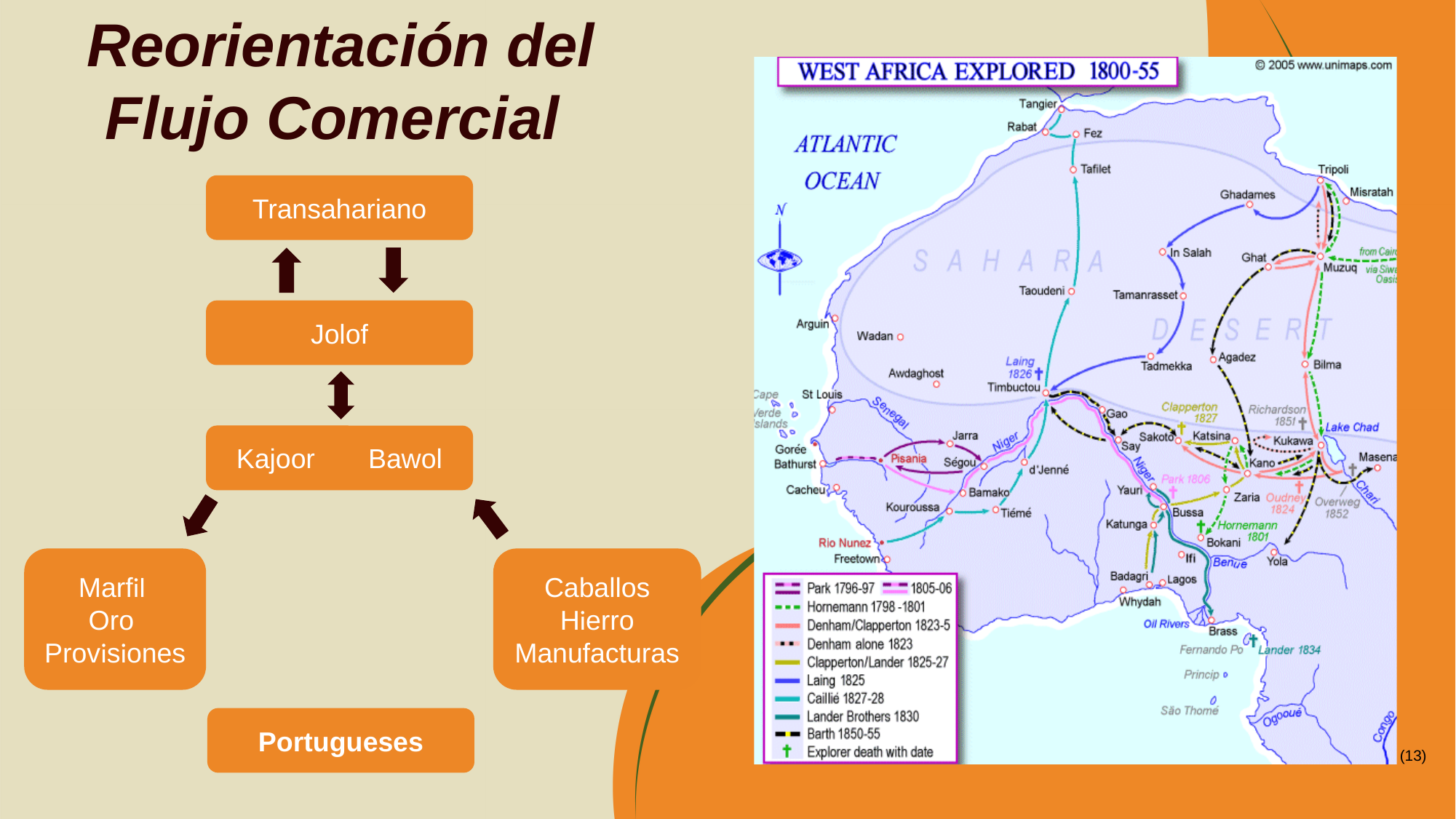

Reorientación del Flujo Comercial

Transahariano

Jolof

Kajoor       Bawol

Marfil
Oro
Provisiones
Caballos
Hierro
Manufacturas
Portugueses
(13)